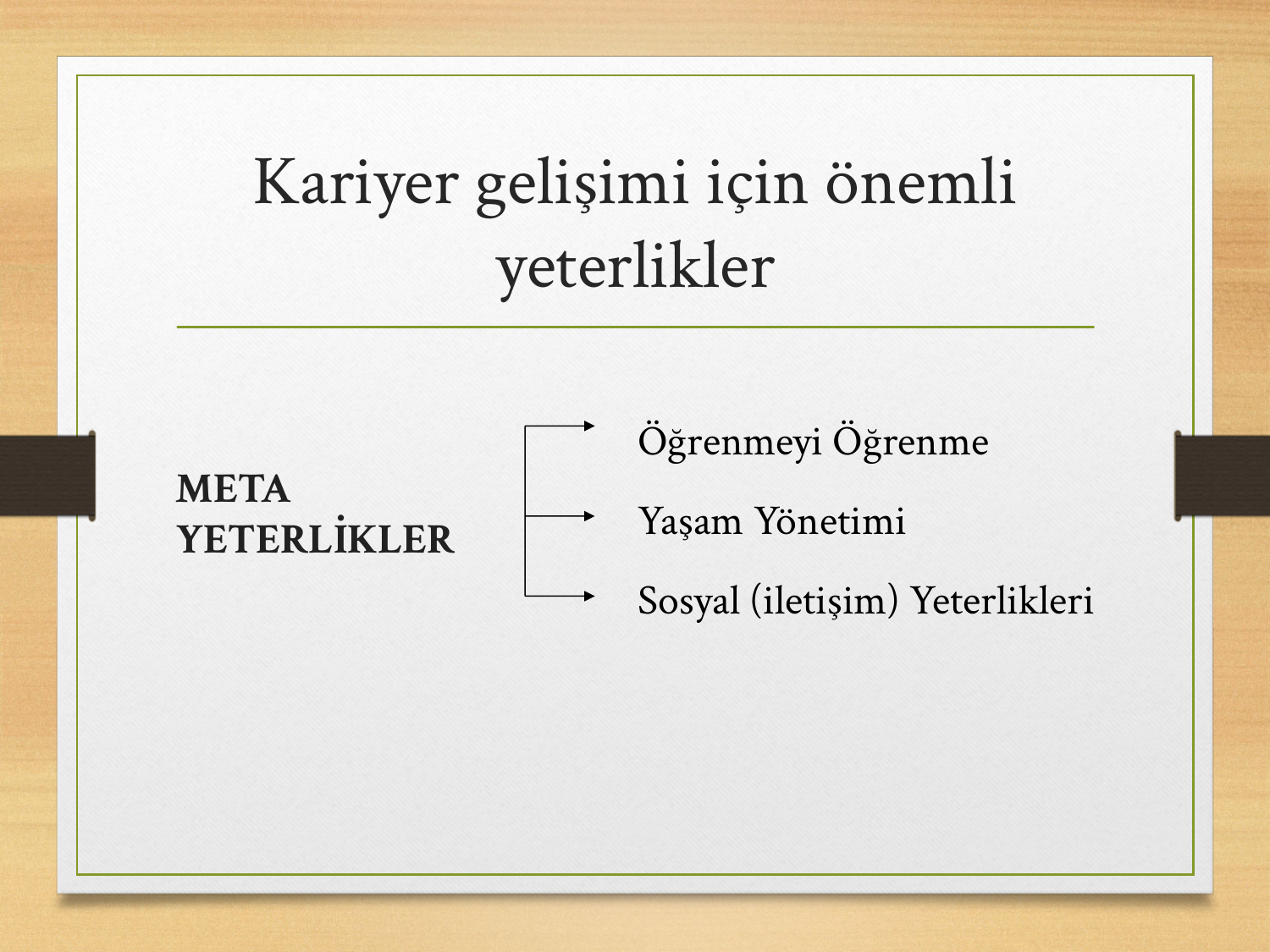

# Kariyer gelişimi için önemli yeterlikler

Öğrenmeyi Öğrenme
Yaşam Yönetimi
Sosyal (iletişim) Yeterlikleri

META YETERLİKLER